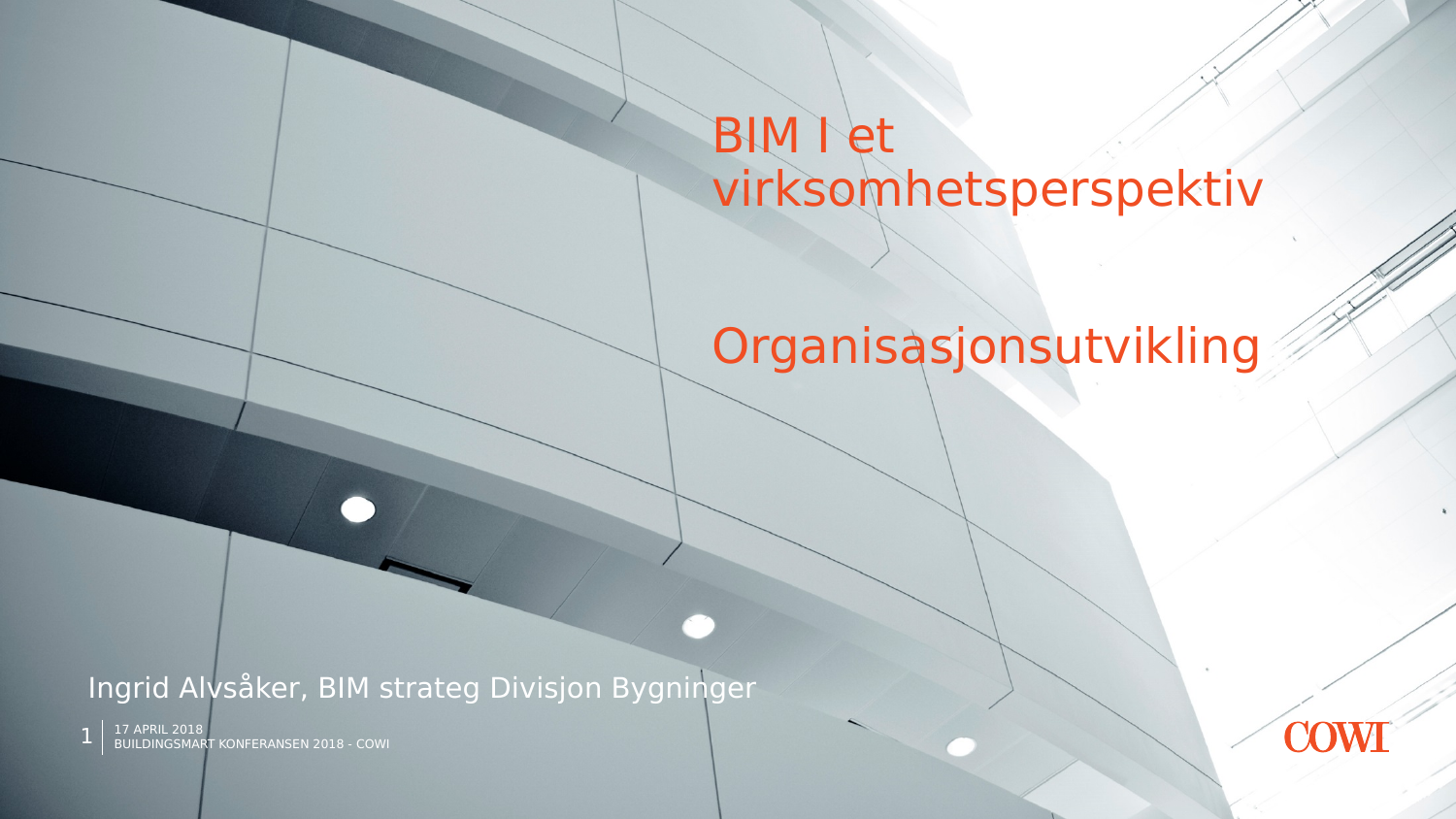

# BIM I et virksomhetsperspektiv Organisasjonsutvikling
Ingrid Alvsåker, BIM strateg Divisjon Bygninger
1
17 April 2018
Buildingsmart konferansen 2018 - COWI